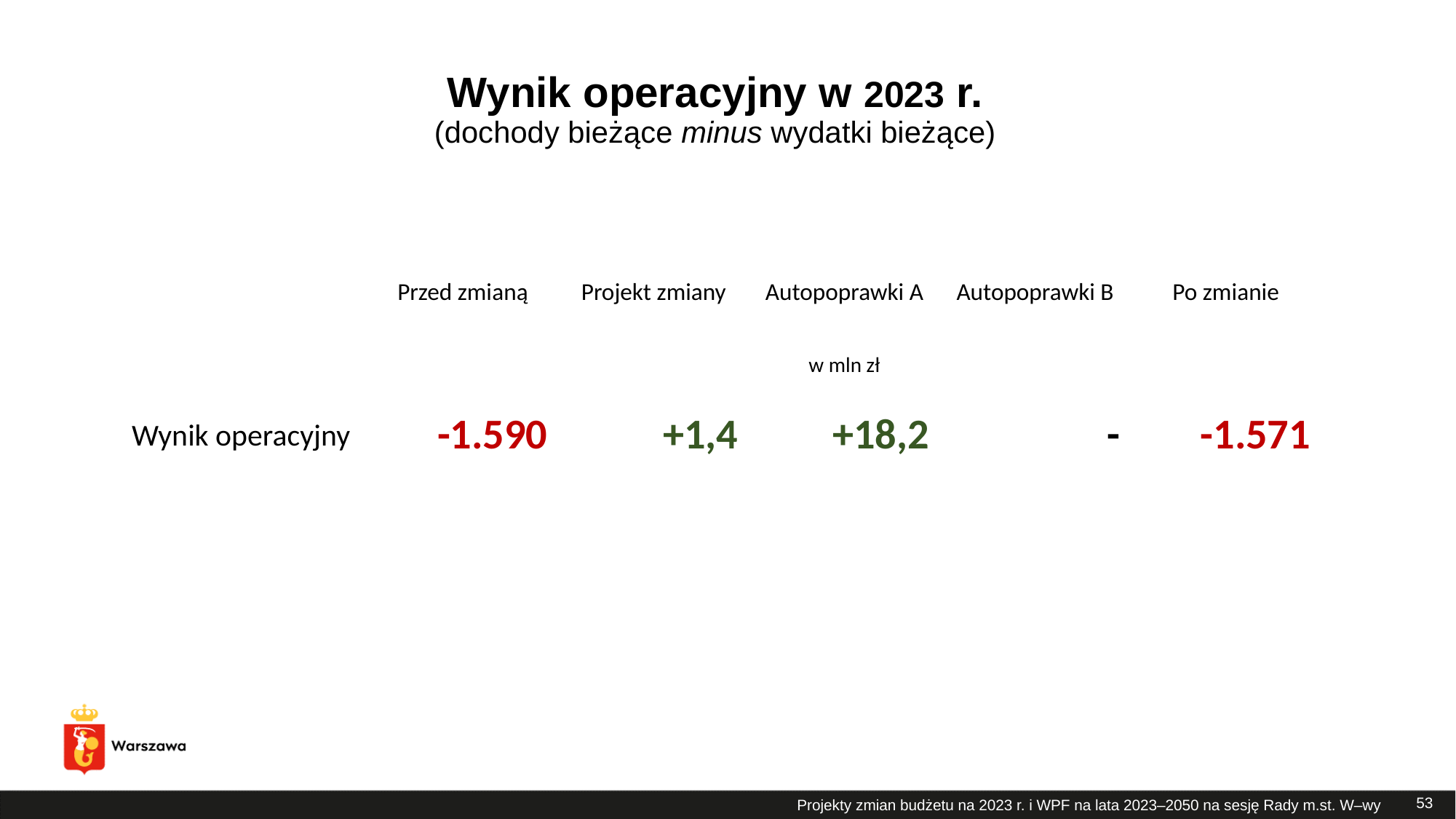

# Wynik operacyjny w 2023 r. (dochody bieżące minus wydatki bieżące)
|  | Przed zmianą | Projekt zmiany | Autopoprawki A | Autopoprawki B | Po zmianie |
| --- | --- | --- | --- | --- | --- |
|  | w mln zł |  |  |  |  |
| Wynik operacyjny | -1.590 | +1,4 | +18,2 | - | -1.571 |
53
Projekty zmian budżetu na 2023 r. i WPF na lata 2023–2050 na sesję Rady m.st. W–wy